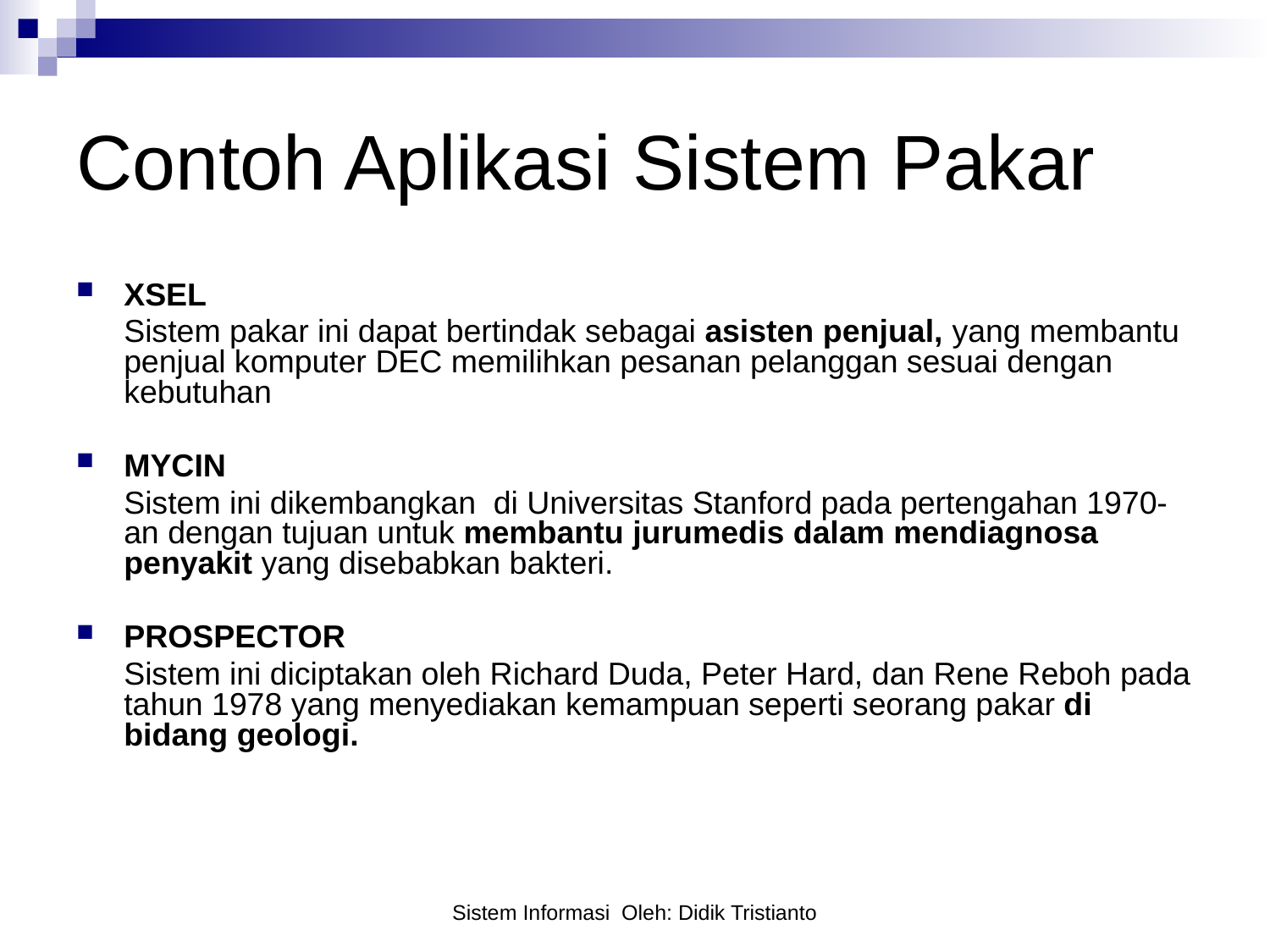

# Contoh Aplikasi Sistem Pakar
XSEL
	Sistem pakar ini dapat bertindak sebagai asisten penjual, yang membantu penjual komputer DEC memilihkan pesanan pelanggan sesuai dengan kebutuhan

MYCIN
	Sistem ini dikembangkan  di Universitas Stanford pada pertengahan 1970-an dengan tujuan untuk membantu jurumedis dalam mendiagnosa penyakit yang disebabkan bakteri.

PROSPECTOR
	Sistem ini diciptakan oleh Richard Duda, Peter Hard, dan Rene Reboh pada tahun 1978 yang menyediakan kemampuan seperti seorang pakar di bidang geologi.
Sistem Informasi  Oleh: Didik Tristianto